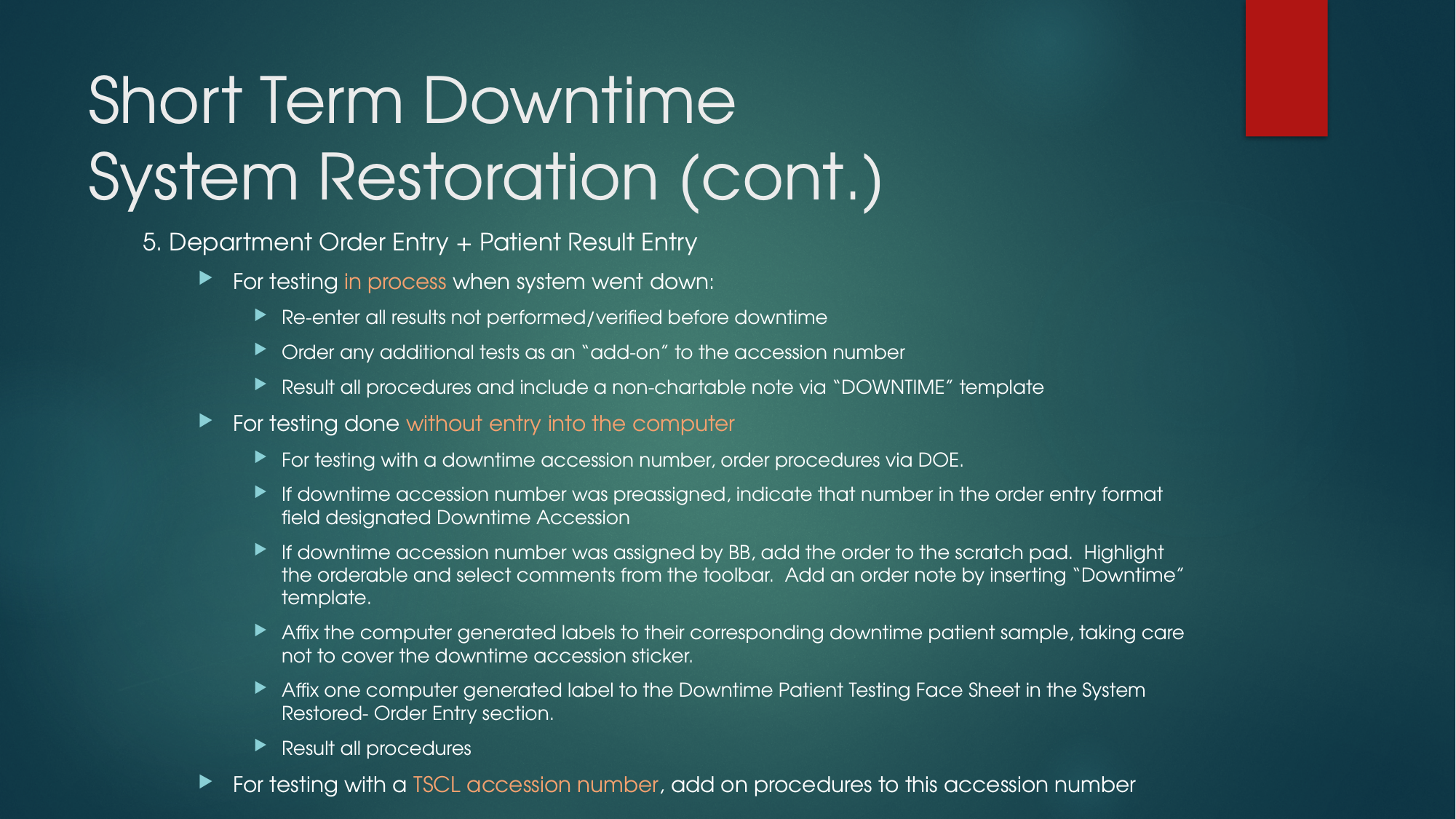

# Short Term Downtime System Restoration (cont.)
5. Department Order Entry + Patient Result Entry
For testing in process when system went down:
Re-enter all results not performed/verified before downtime
Order any additional tests as an “add-on” to the accession number
Result all procedures and include a non-chartable note via “DOWNTIME” template
For testing done without entry into the computer
For testing with a downtime accession number, order procedures via DOE.
If downtime accession number was preassigned, indicate that number in the order entry format field designated Downtime Accession
If downtime accession number was assigned by BB, add the order to the scratch pad.  Highlight the orderable and select comments from the toolbar.  Add an order note by inserting “Downtime” template.
Affix the computer generated labels to their corresponding downtime patient sample, taking care not to cover the downtime accession sticker.
Affix one computer generated label to the Downtime Patient Testing Face Sheet in the System Restored- Order Entry section.
Result all procedures
For testing with a TSCL accession number, add on procedures to this accession number